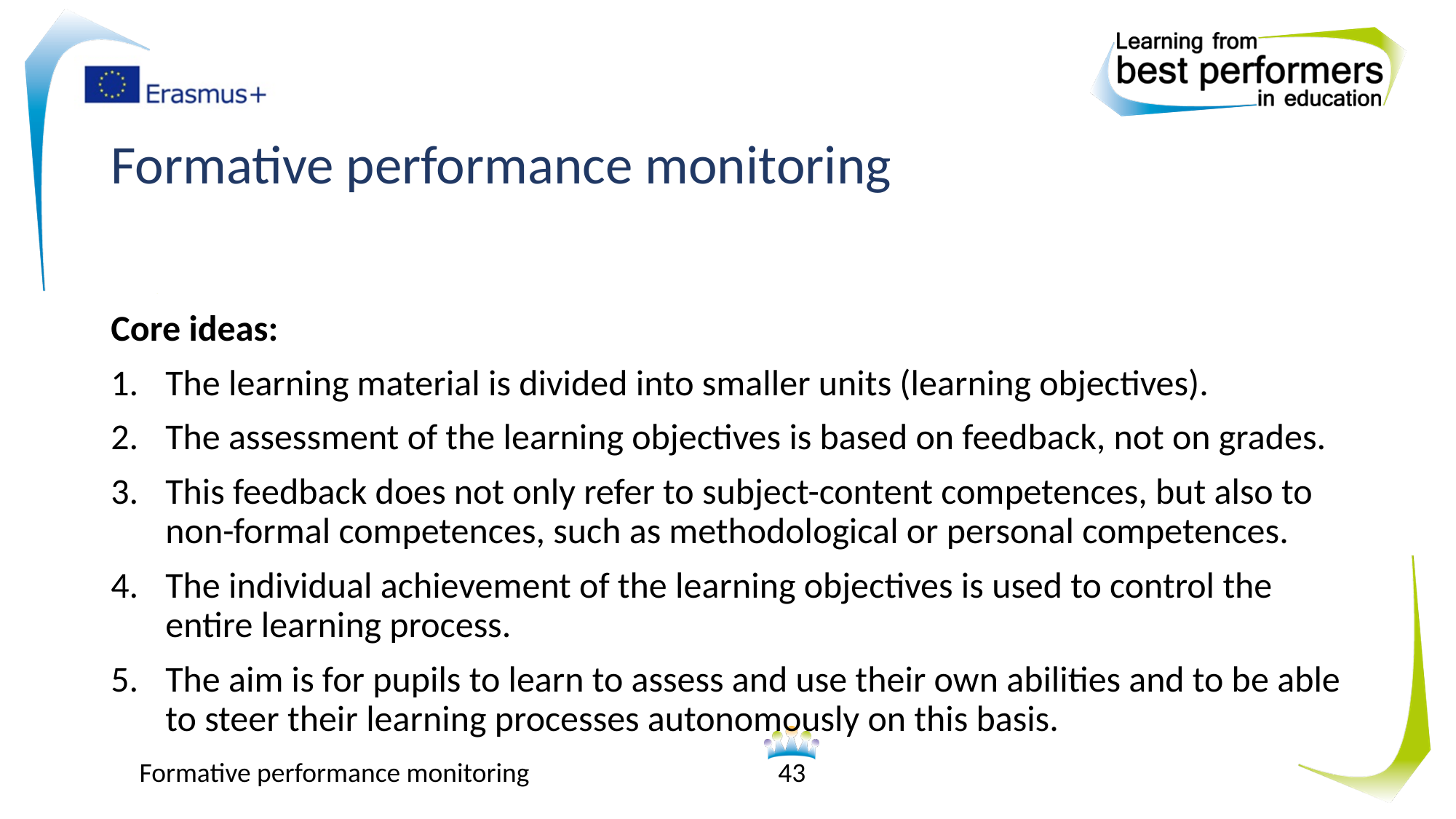

# Formative performance monitoring

Core ideas:
The learning material is divided into smaller units (learning objectives).
The assessment of the learning objectives is based on feedback, not on grades.
This feedback does not only refer to subject-content competences, but also to non-formal competences, such as methodological or personal competences.
The individual achievement of the learning objectives is used to control the entire learning process.
The aim is for pupils to learn to assess and use their own abilities and to be able to steer their learning processes autonomously on this basis.

Formative performance monitoring
43